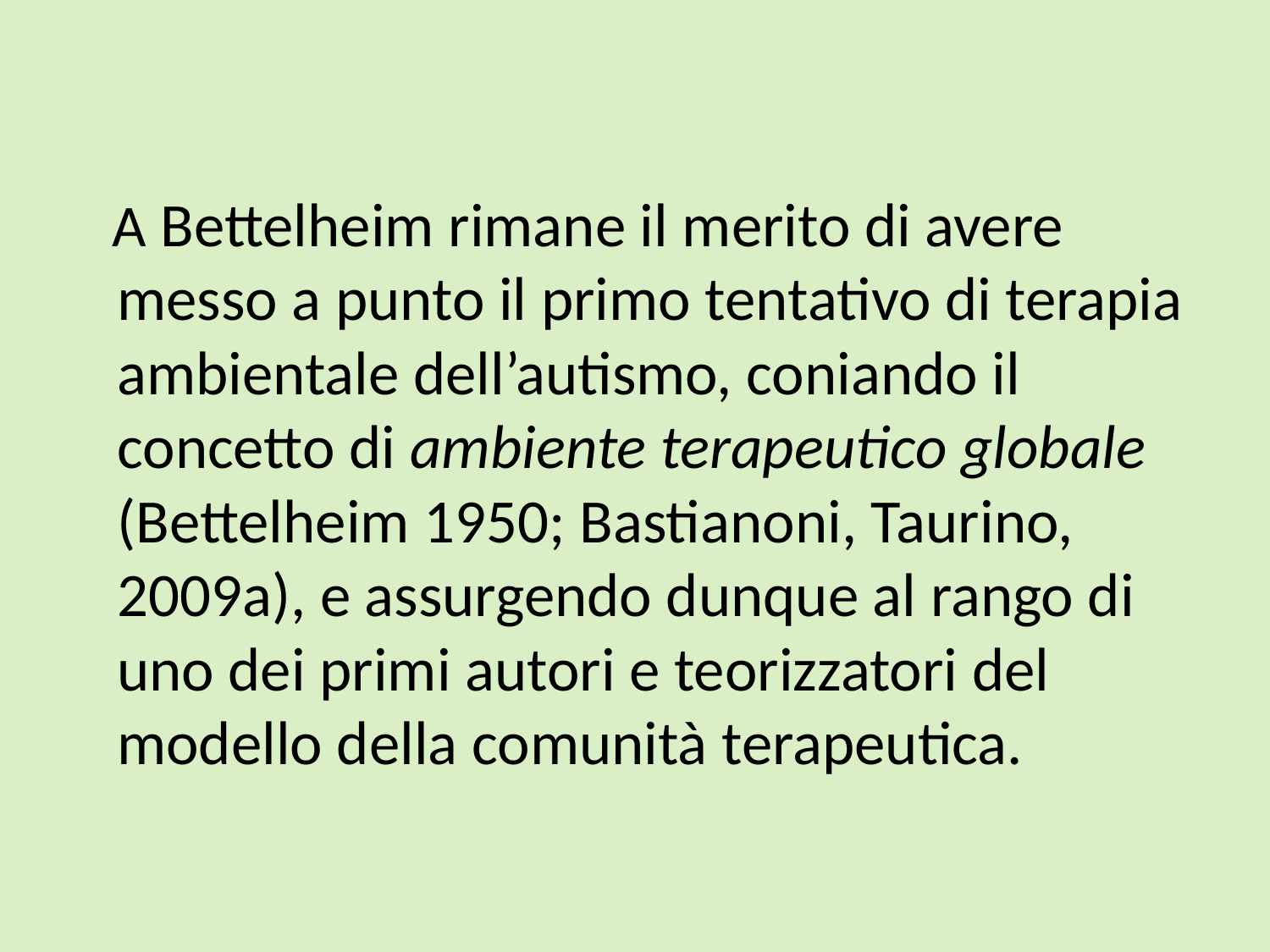

A Bettelheim rimane il merito di avere messo a punto il primo tentativo di terapia ambientale dell’autismo, coniando il concetto di ambiente terapeutico globale (Bettelheim 1950; Bastianoni, Taurino, 2009a), e assurgendo dunque al rango di uno dei primi autori e teorizzatori del modello della comunità terapeutica.